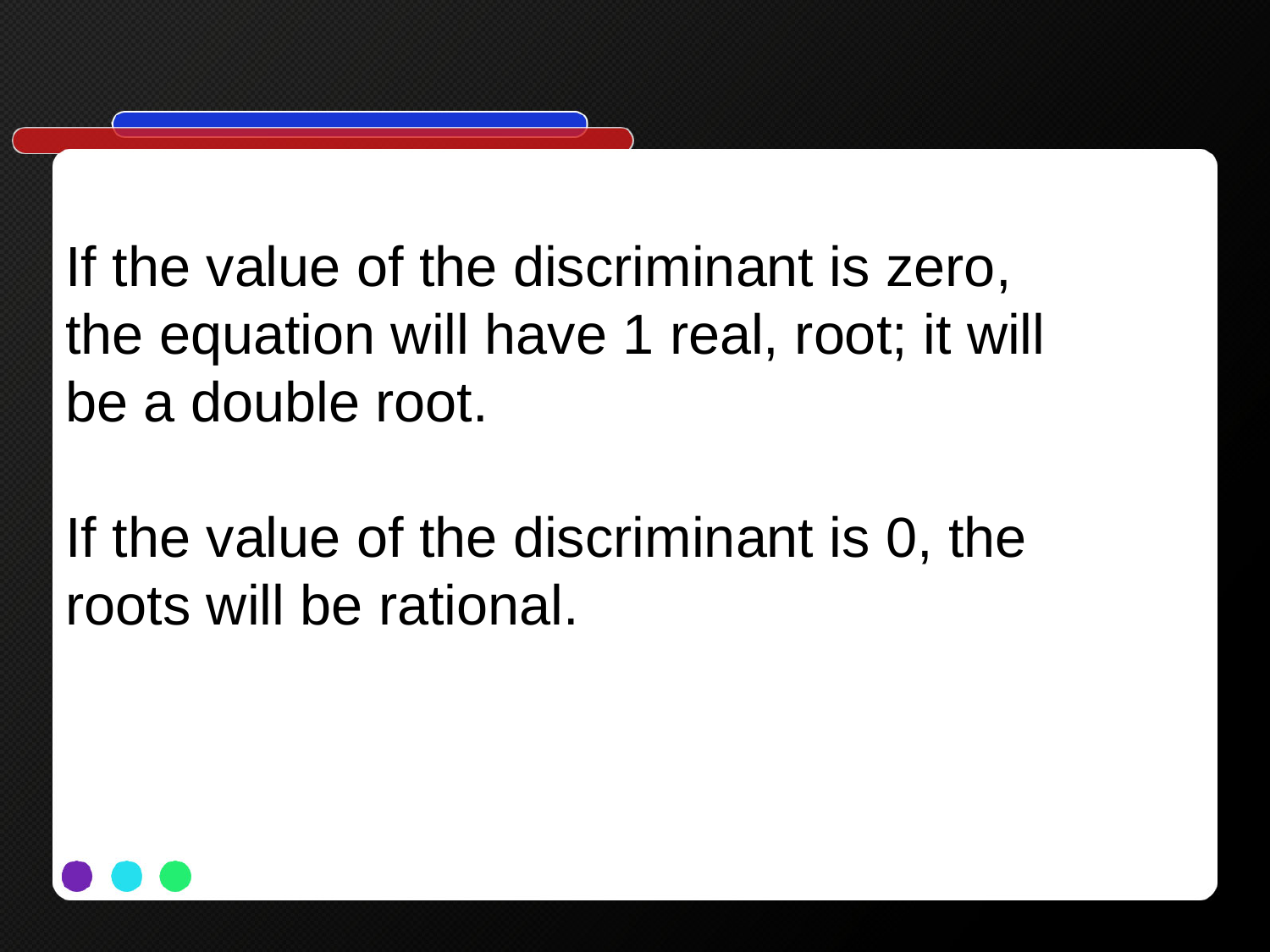

If the value of the discriminant is zero,
the equation will have 1 real, root; it will
be a double root.

If the value of the discriminant is 0, the
roots will be rational.